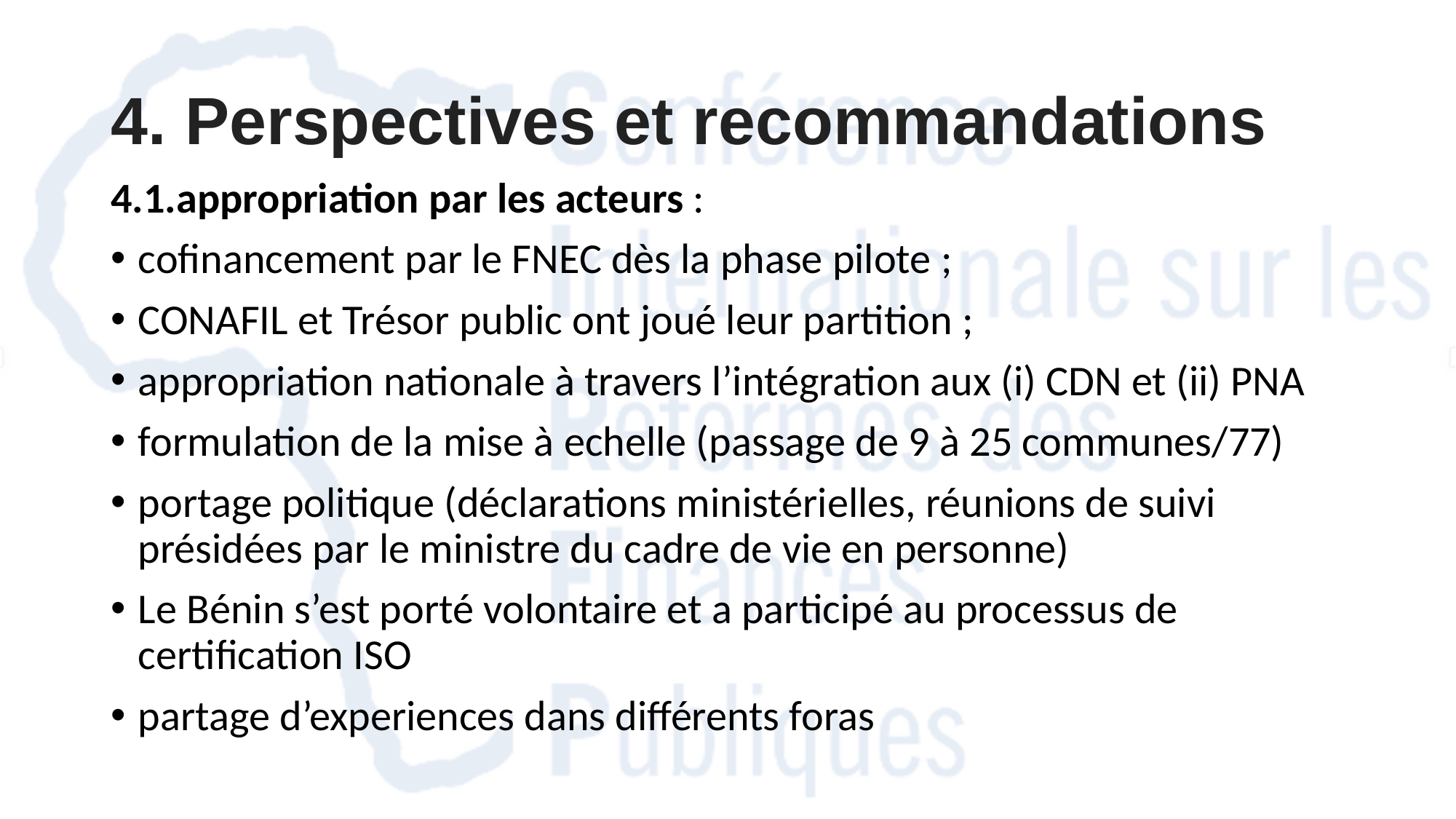

# 4. Perspectives et recommandations
4.1.appropriation par les acteurs :
cofinancement par le FNEC dès la phase pilote ;
CONAFIL et Trésor public ont joué leur partition ;
appropriation nationale à travers l’intégration aux (i) CDN et (ii) PNA
formulation de la mise à echelle (passage de 9 à 25 communes/77)
portage politique (déclarations ministérielles, réunions de suivi présidées par le ministre du cadre de vie en personne)
Le Bénin s’est porté volontaire et a participé au processus de certification ISO
partage d’experiences dans différents foras